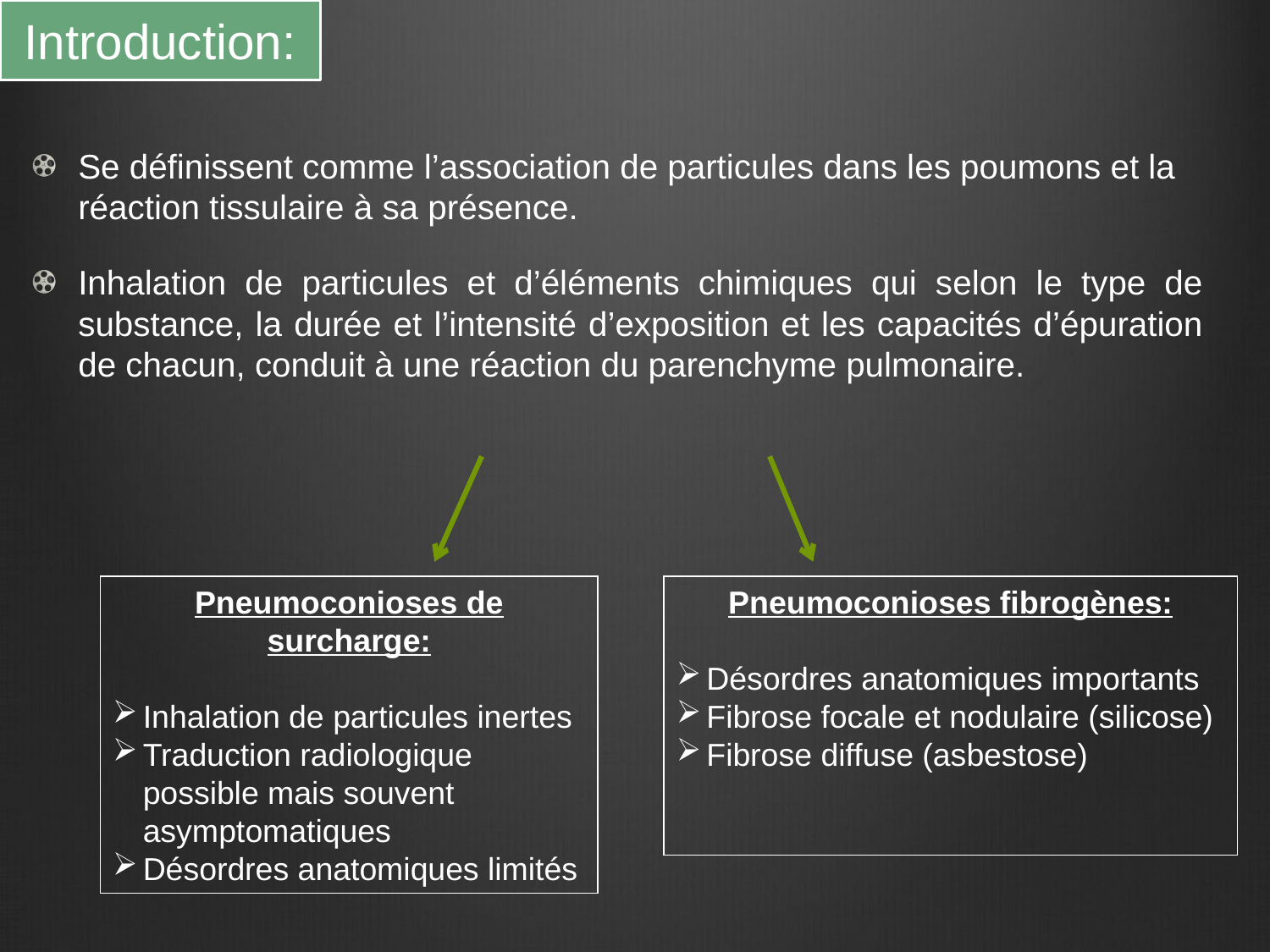

# Introduction:
Se définissent comme l’association de particules dans les poumons et la réaction tissulaire à sa présence.
Inhalation de particules et d’éléments chimiques qui selon le type de substance, la durée et l’intensité d’exposition et les capacités d’épuration de chacun, conduit à une réaction du parenchyme pulmonaire.
Pneumoconioses de surcharge:

Inhalation de particules inertes
Traduction radiologique possible mais souvent asymptomatiques
Désordres anatomiques limités
Pneumoconioses fibrogènes:

Désordres anatomiques importants
Fibrose focale et nodulaire (silicose)
Fibrose diffuse (asbestose)